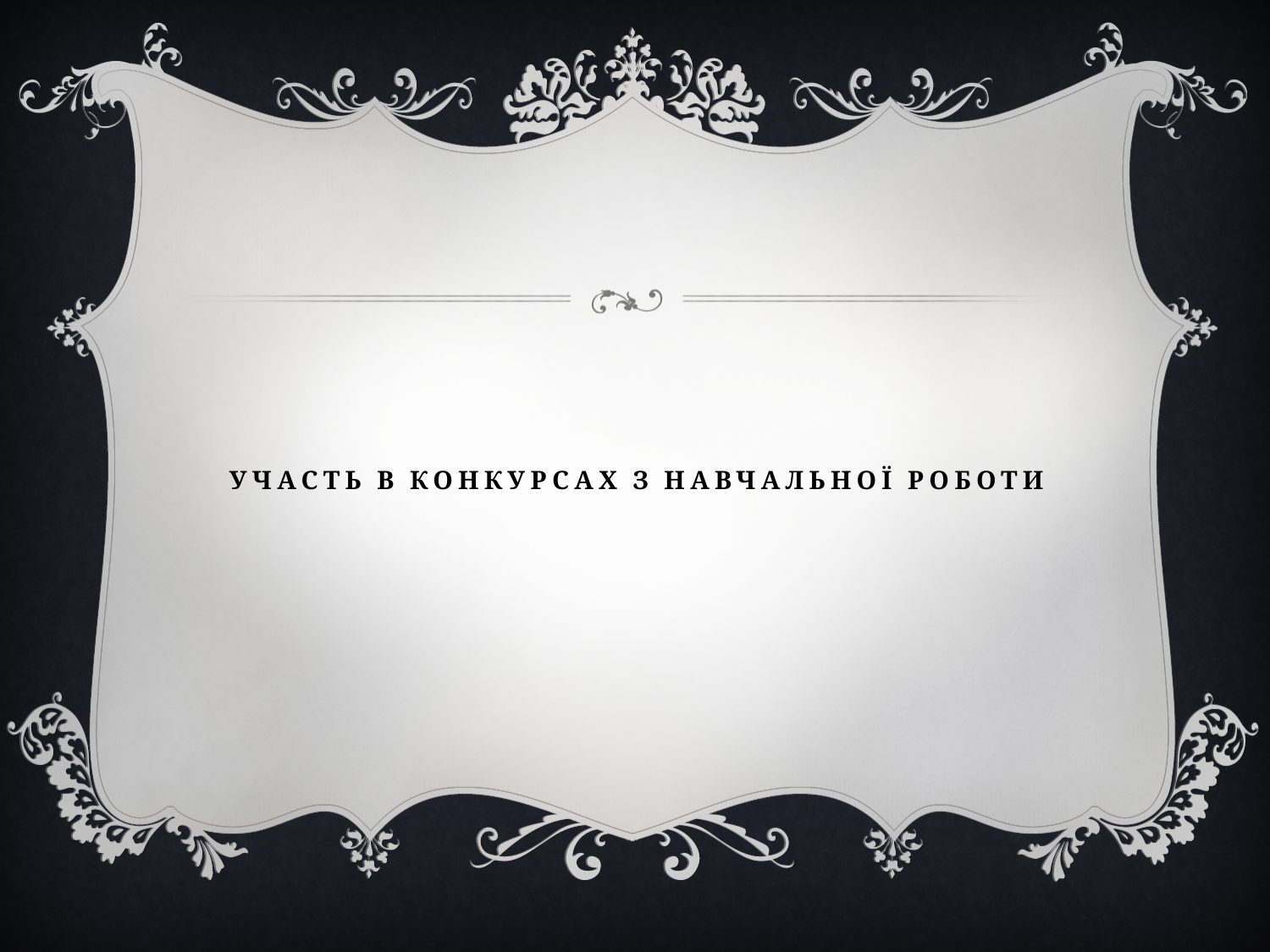

# Участь в конкурсах з навчальної роботи